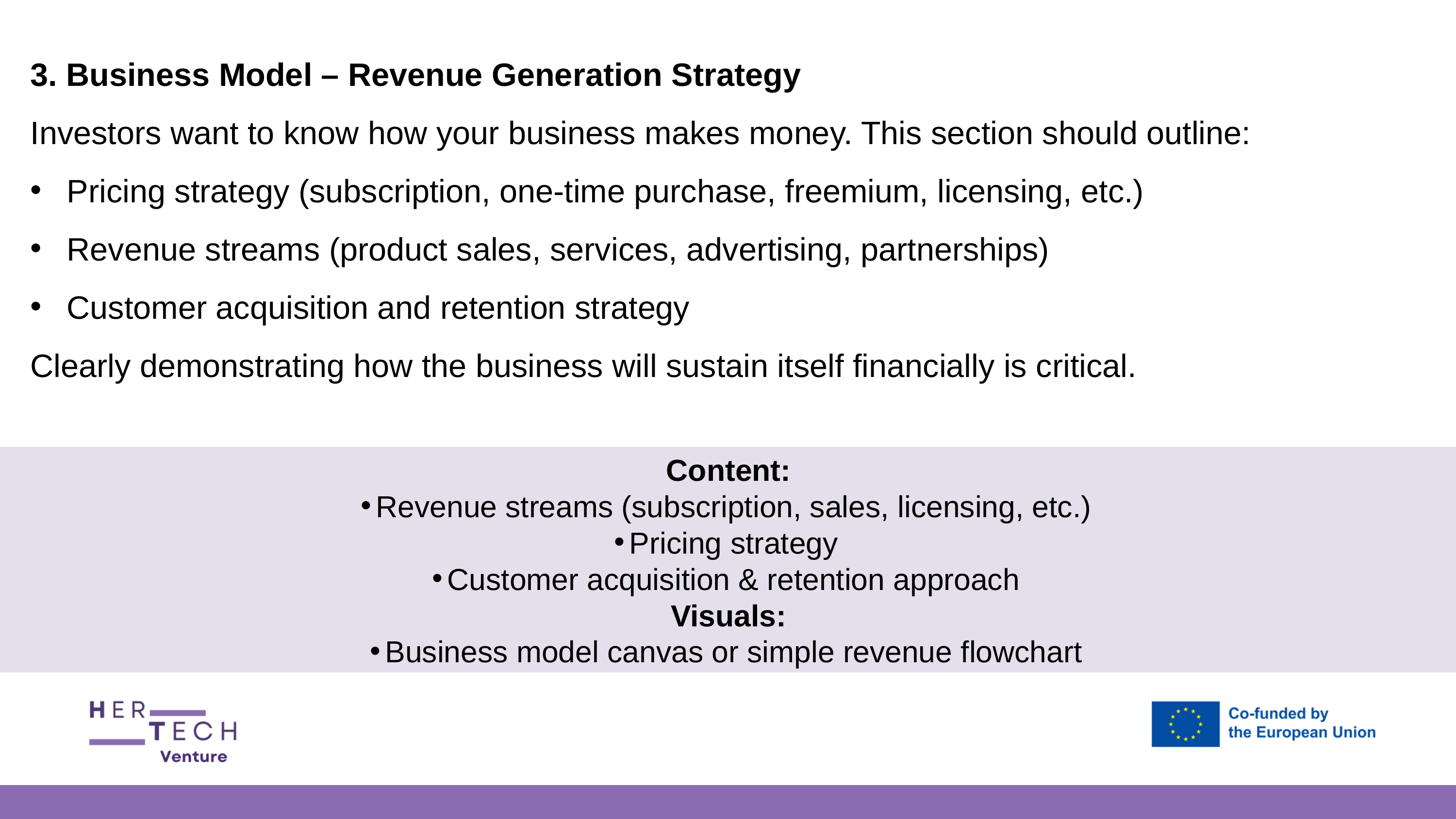

3. Business Model – Revenue Generation Strategy
Investors want to know how your business makes money. This section should outline:
Pricing strategy (subscription, one-time purchase, freemium, licensing, etc.)
Revenue streams (product sales, services, advertising, partnerships)
Customer acquisition and retention strategy
Clearly demonstrating how the business will sustain itself financially is critical.
Content:
Revenue streams (subscription, sales, licensing, etc.)
Pricing strategy
Customer acquisition & retention approach
Visuals:
Business model canvas or simple revenue flowchart